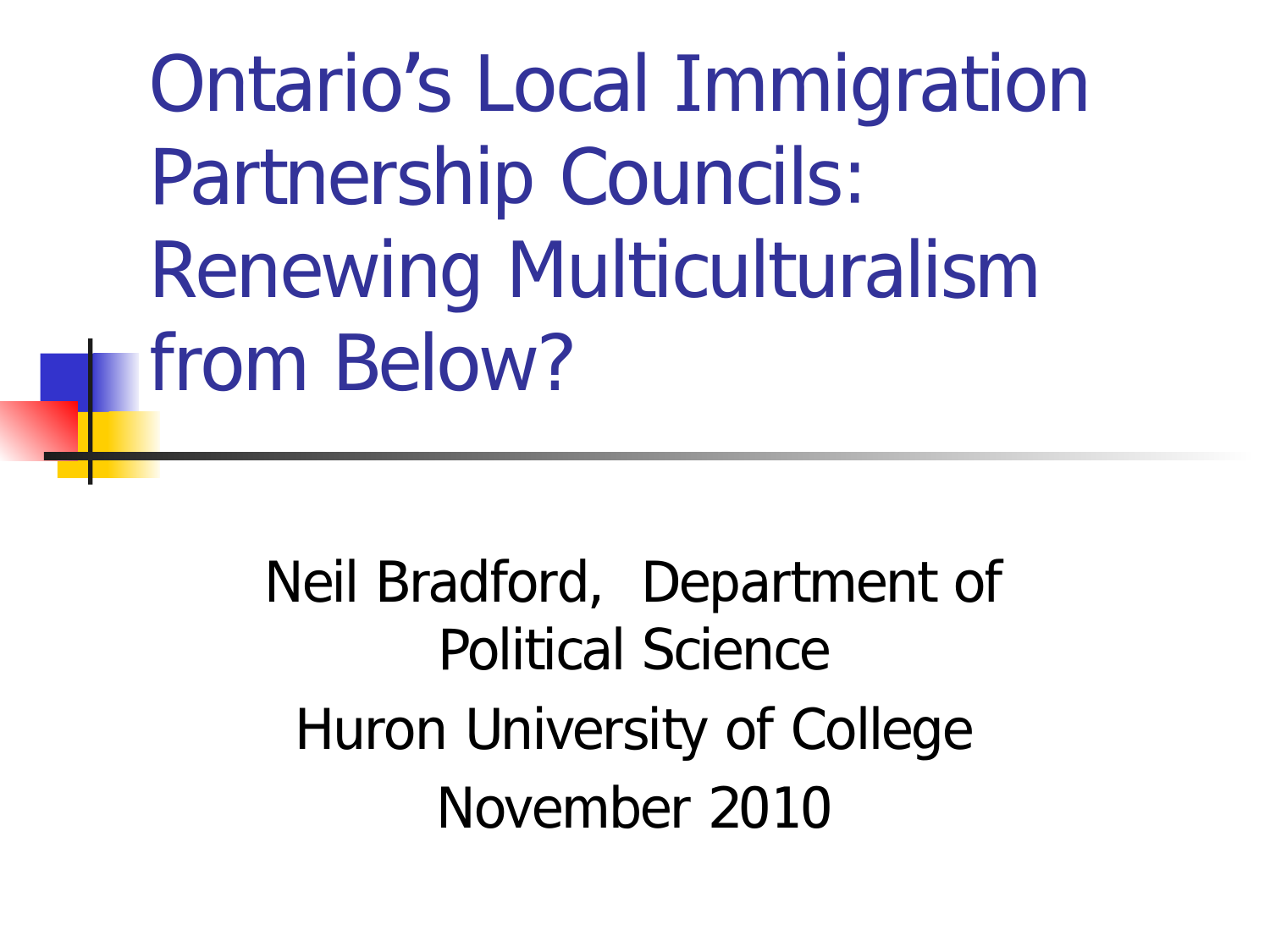

# Ontario’s Local Immigration Partnership Councils: Renewing Multiculturalism from Below?
Neil Bradford,  Department of Political Science
Huron University of College
November 2010